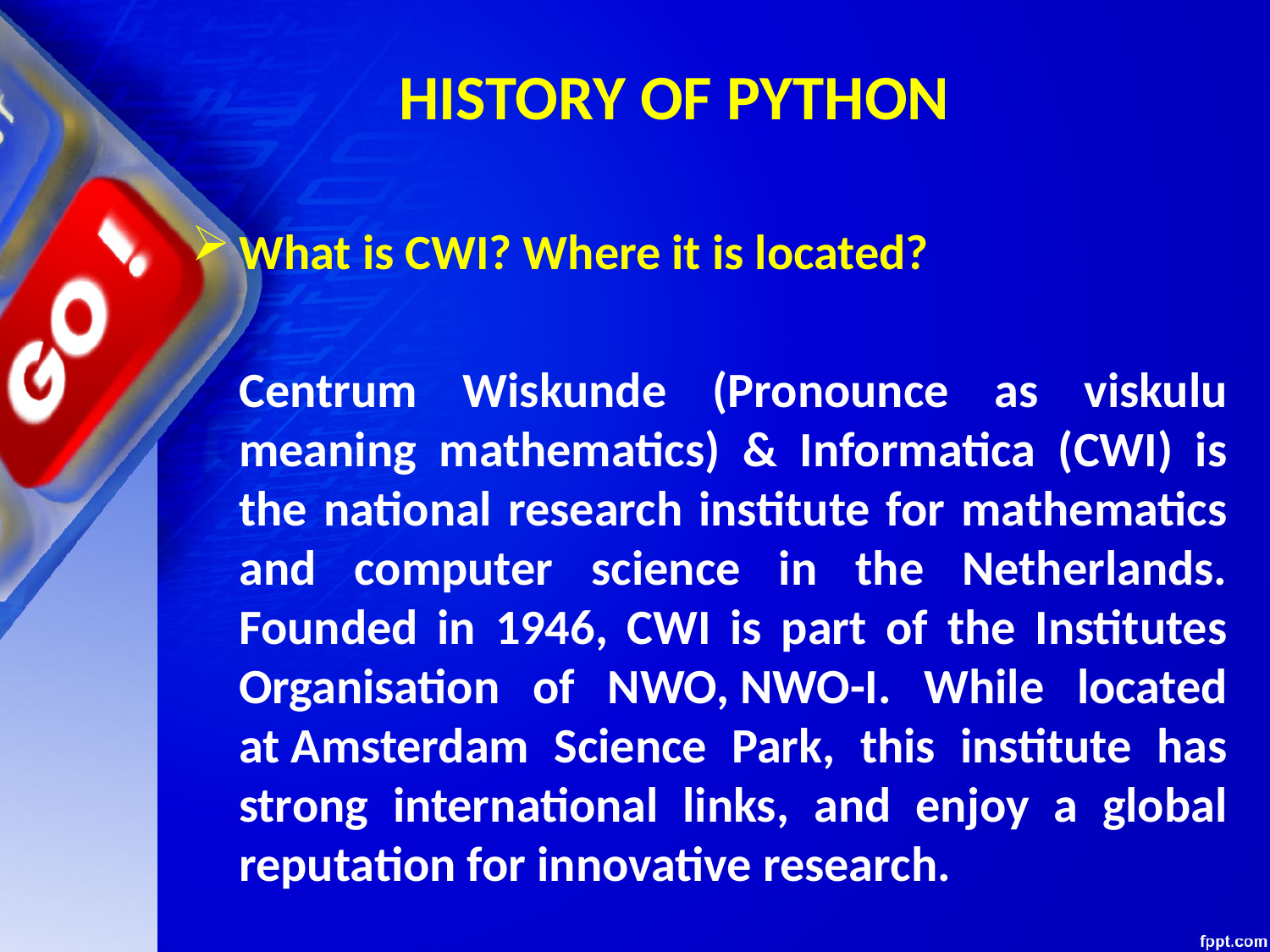

# HISTORY OF PYTHON

What is CWI? Where it is located?

	Centrum Wiskunde (Pronounce as viskulu meaning mathematics) & Informatica (CWI) is the national research institute for mathematics and computer science in the Netherlands. Founded in 1946, CWI is part of the Institutes Organisation of NWO, NWO-I. While located at Amsterdam Science Park, this institute has strong international links, and enjoy a global reputation for innovative research.